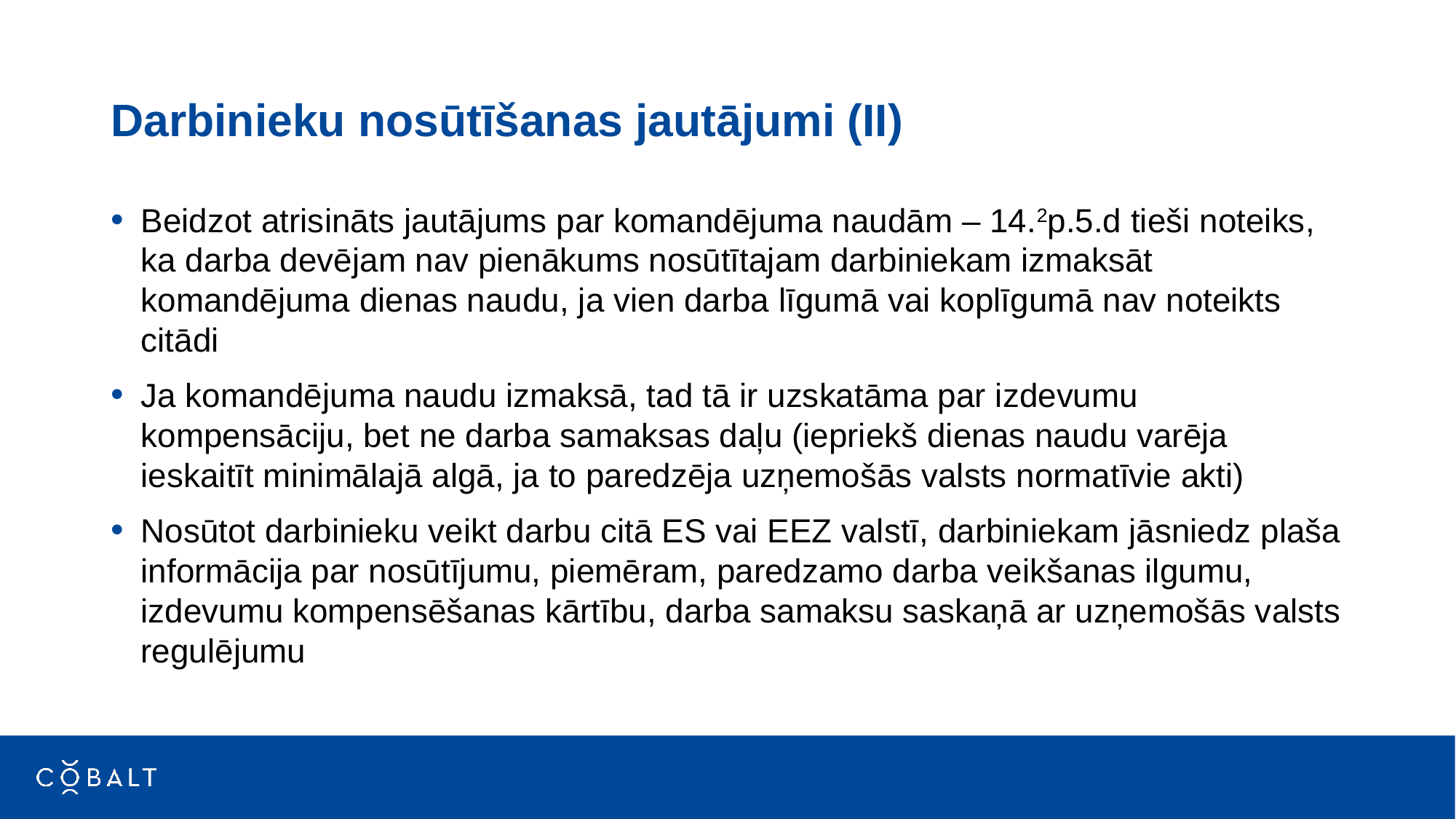

# Darbinieku nosūtīšanas jautājumi (II)
Beidzot atrisināts jautājums par komandējuma naudām – 14.2p.5.d tieši noteiks, ka darba devējam nav pienākums nosūtītajam darbiniekam izmaksāt komandējuma dienas naudu, ja vien darba līgumā vai koplīgumā nav noteikts citādi
Ja komandējuma naudu izmaksā, tad tā ir uzskatāma par izdevumu kompensāciju, bet ne darba samaksas daļu (iepriekš dienas naudu varēja ieskaitīt minimālajā algā, ja to paredzēja uzņemošās valsts normatīvie akti)
Nosūtot darbinieku veikt darbu citā ES vai EEZ valstī, darbiniekam jāsniedz plaša informācija par nosūtījumu, piemēram, paredzamo darba veikšanas ilgumu, izdevumu kompensēšanas kārtību, darba samaksu saskaņā ar uzņemošās valsts regulējumu